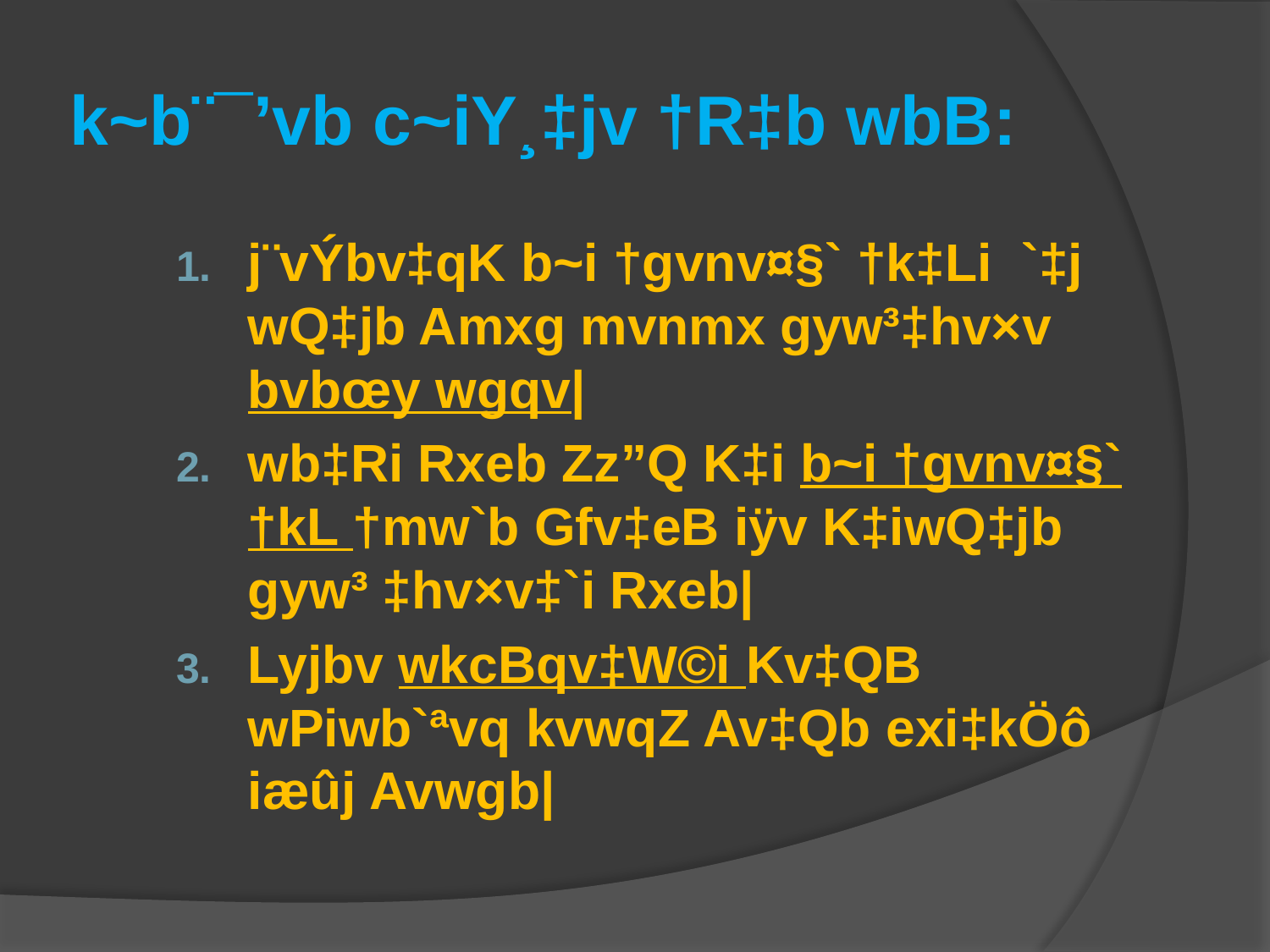

# k~b¨¯’vb c~iY¸‡jv †R‡b wbB:
j¨vÝbv‡qK b~i †gvnv¤§` †k‡Li  `‡j wQ‡jb Amxg mvnmx gyw³‡hv×v bvbœy wgqv|
wb‡Ri Rxeb Zz”Q K‡i b~i †gvnv¤§` †kL †mw`b Gfv‡eB iÿv K‡iwQ‡jb gyw³ ‡hv×v‡`i Rxeb|
Lyjbv wkcBqv‡W©i Kv‡QB wPiwb`ªvq kvwqZ Av‡Qb exi‡kÖô iæûj Avwgb|